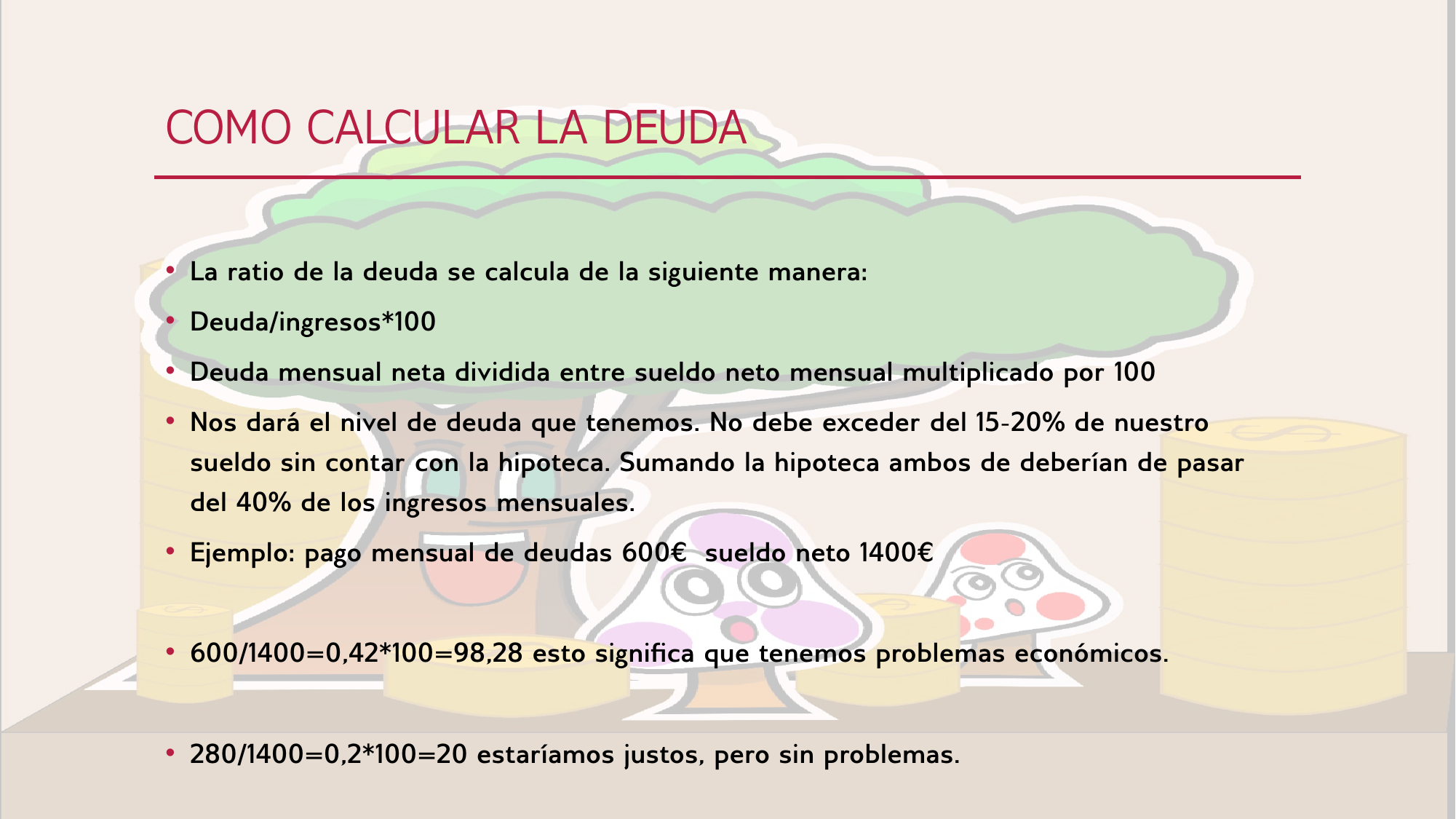

# Como calcular la deuda
La ratio de la deuda se calcula de la siguiente manera:
Deuda/ingresos*100
Deuda mensual neta dividida entre sueldo neto mensual multiplicado por 100
Nos dará el nivel de deuda que tenemos. No debe exceder del 15-20% de nuestro sueldo sin contar con la hipoteca. Sumando la hipoteca ambos de deberían de pasar del 40% de los ingresos mensuales.
Ejemplo: pago mensual de deudas 600€  sueldo neto 1400€

600/1400=0,42*100=98,28 esto significa que tenemos problemas económicos.

280/1400=0,2*100=20 estaríamos justos, pero sin problemas.